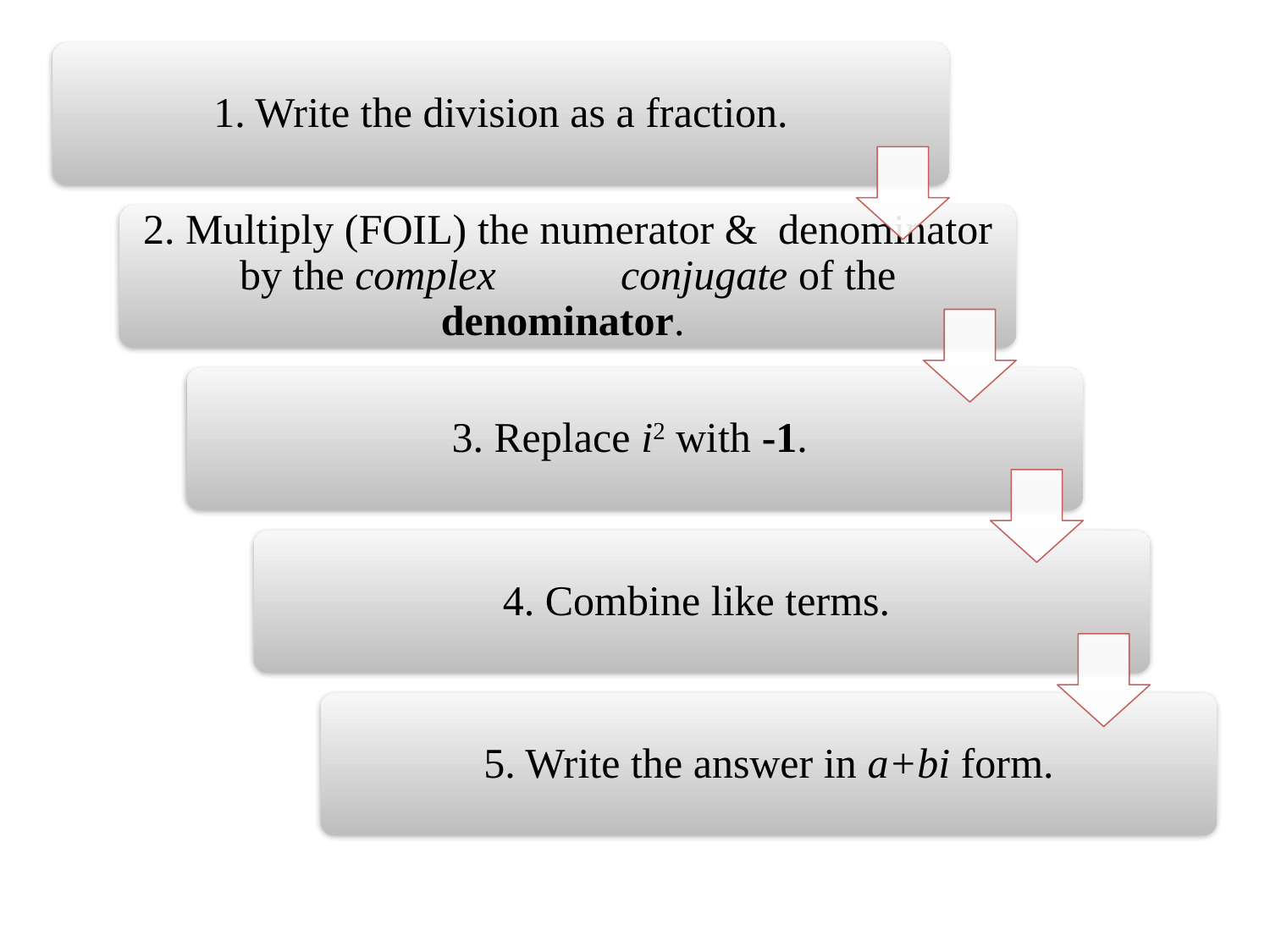

1. Write the division as a fraction.
2. Multiply (FOIL) the numerator & 	denominator by the complex 	conjugate of the denominator.
3. Replace i2 with -1.
4. Combine like terms.
5. Write the answer in a+bi form.